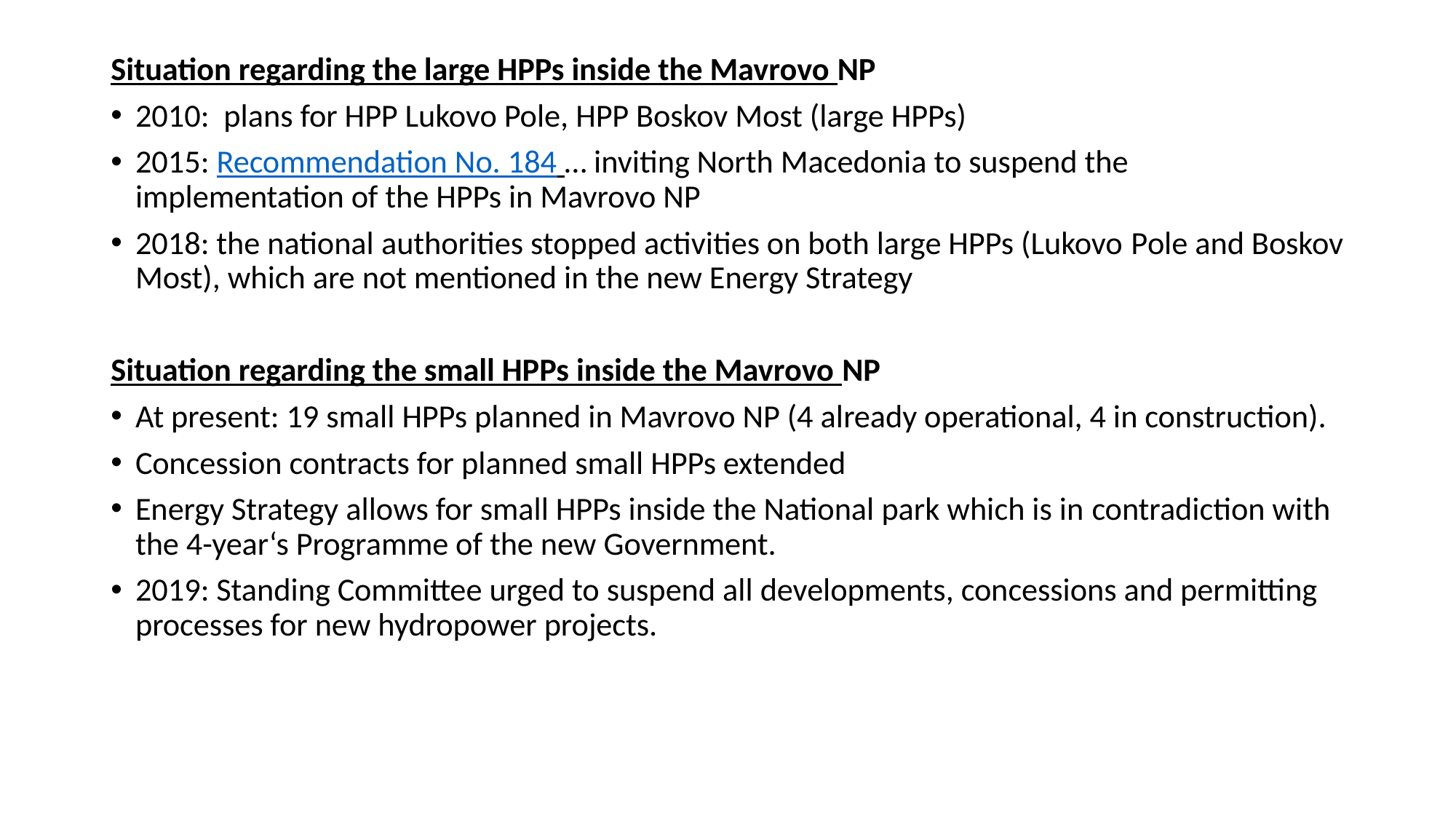

Situation regarding the large HPPs inside the Mavrovo NP
2010:  plans for HPP Lukovo Pole, HPP Boskov Most (large HPPs)
2015: Recommendation No. 184 … inviting North Macedonia to suspend the implementation of the HPPs in Mavrovo NP
2018: the national authorities stopped activities on both large HPPs (Lukovo Pole and Boskov Most), which are not mentioned in the new Energy Strategy

Situation regarding the small HPPs inside the Mavrovo NP
At present: 19 small HPPs planned in Mavrovo NP (4 already operational, 4 in construction).
Concession contracts for planned small HPPs extended
Energy Strategy allows for small HPPs inside the National park which is in contradiction with the 4-year‘s Programme of the new Government.
2019: Standing Committee urged to suspend all developments, concessions and permitting processes for new hydropower projects.